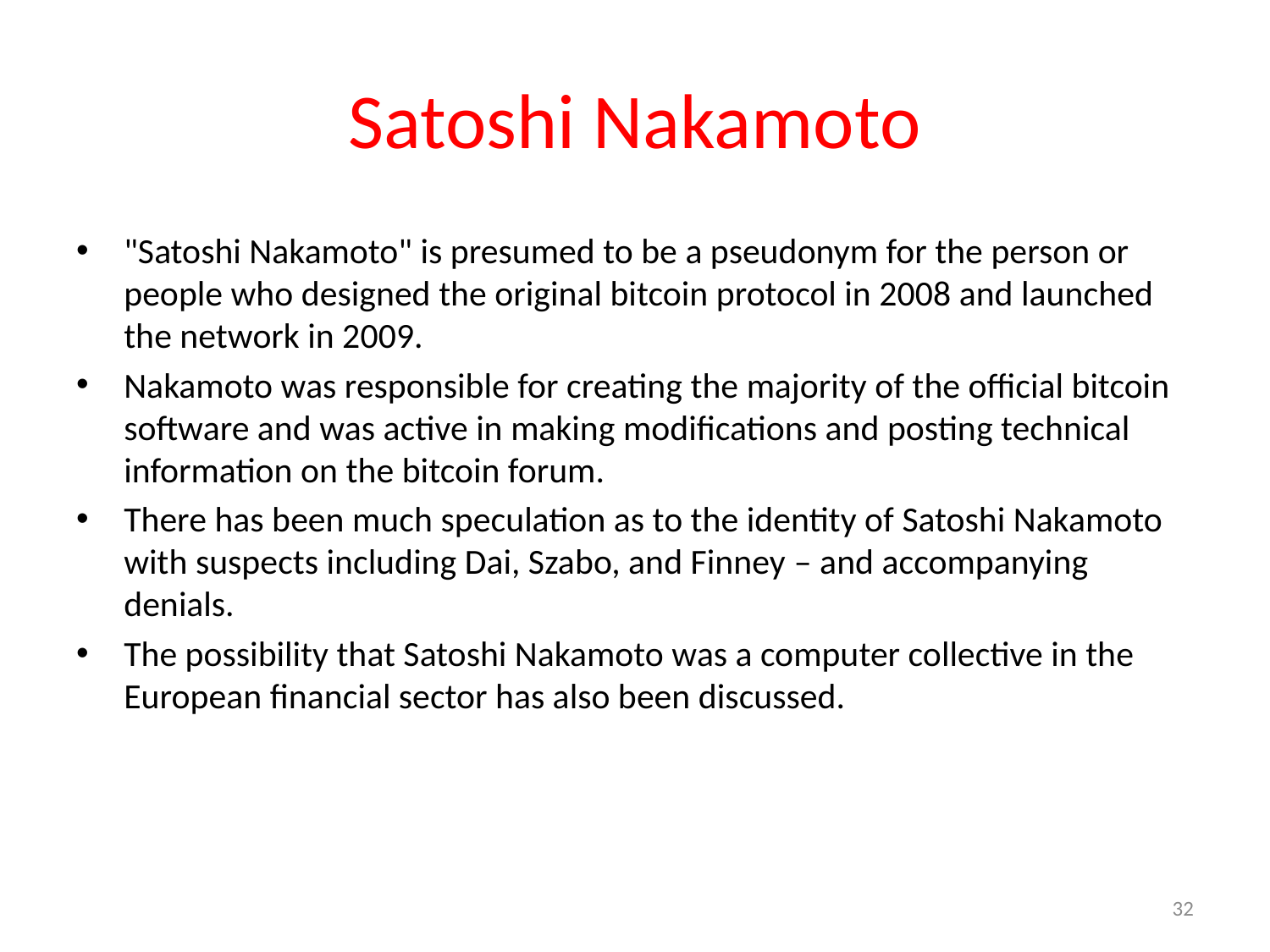

# Satoshi Nakamoto
"Satoshi Nakamoto" is presumed to be a pseudonym for the person or people who designed the original bitcoin protocol in 2008 and launched the network in 2009.
Nakamoto was responsible for creating the majority of the official bitcoin software and was active in making modifications and posting technical information on the bitcoin forum.
There has been much speculation as to the identity of Satoshi Nakamoto with suspects including Dai, Szabo, and Finney – and accompanying denials.
The possibility that Satoshi Nakamoto was a computer collective in the European financial sector has also been discussed.
32